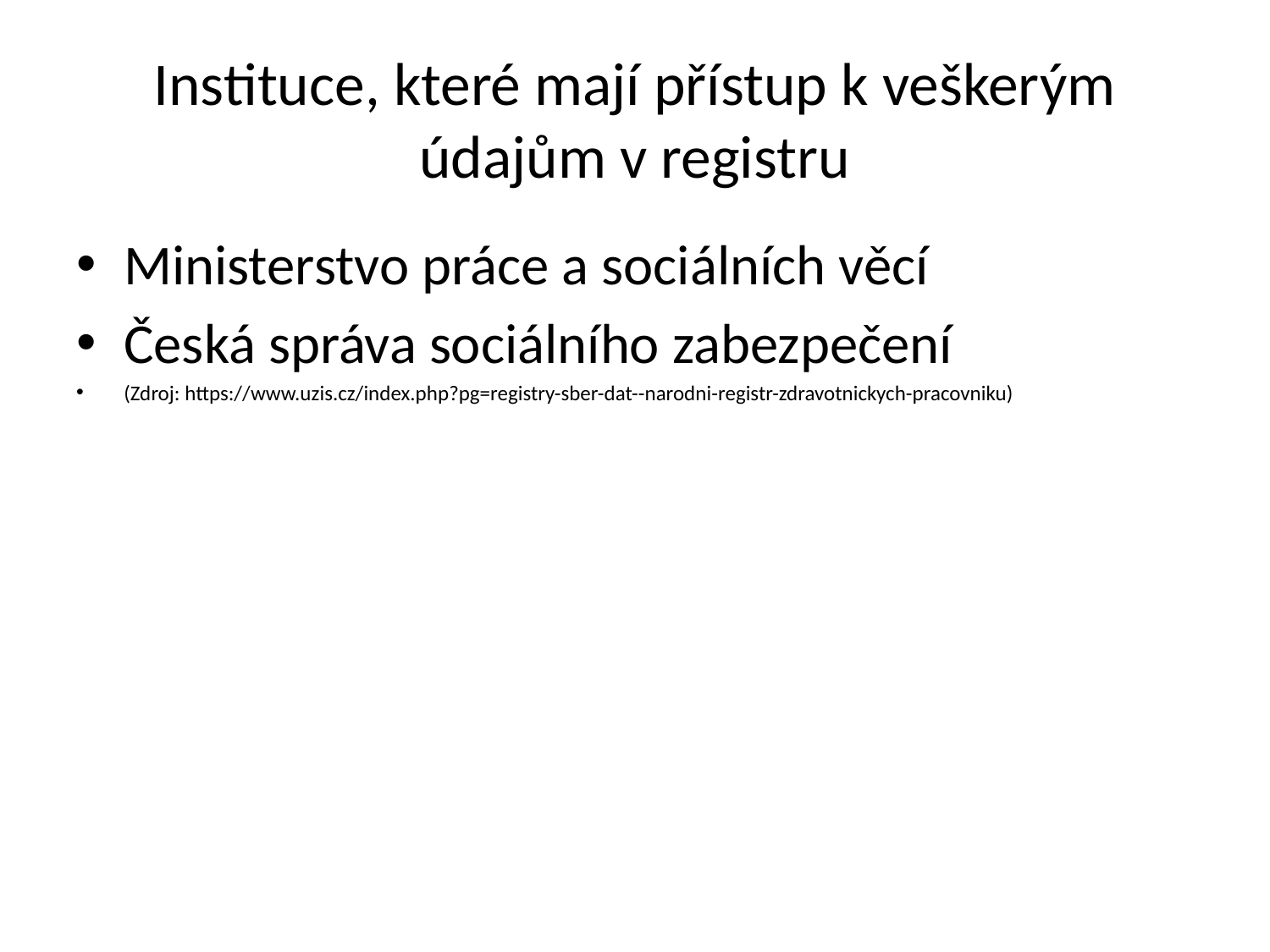

# Instituce, které mají přístup k veškerým údajům v registru
Ministerstvo práce a sociálních věcí
Česká správa sociálního zabezpečení
(Zdroj: https://www.uzis.cz/index.php?pg=registry-sber-dat--narodni-registr-zdravotnickych-pracovniku)